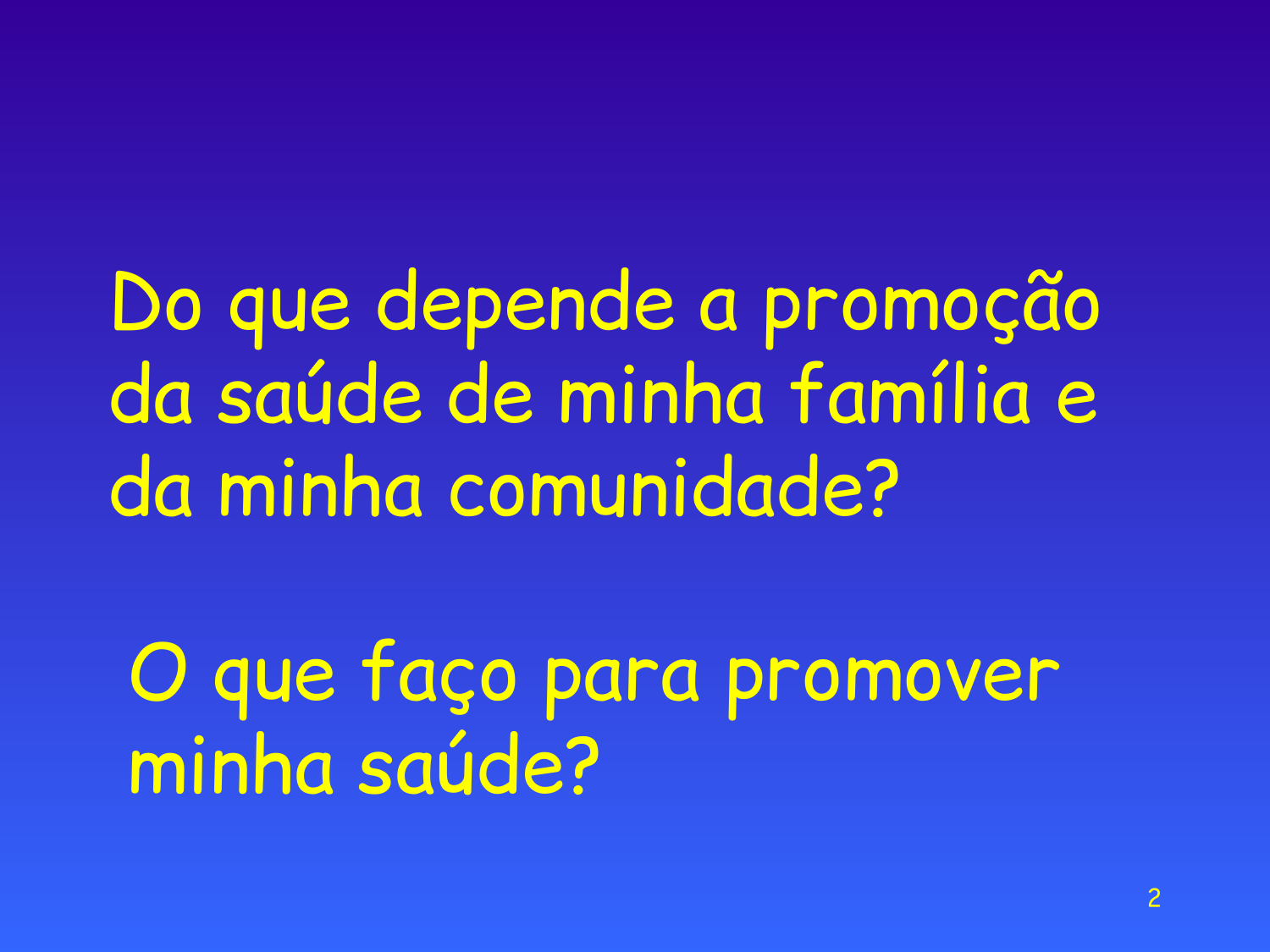

Do que depende a promoção da saúde de minha família e da minha comunidade?
# O que faço para promover minha saúde?
2